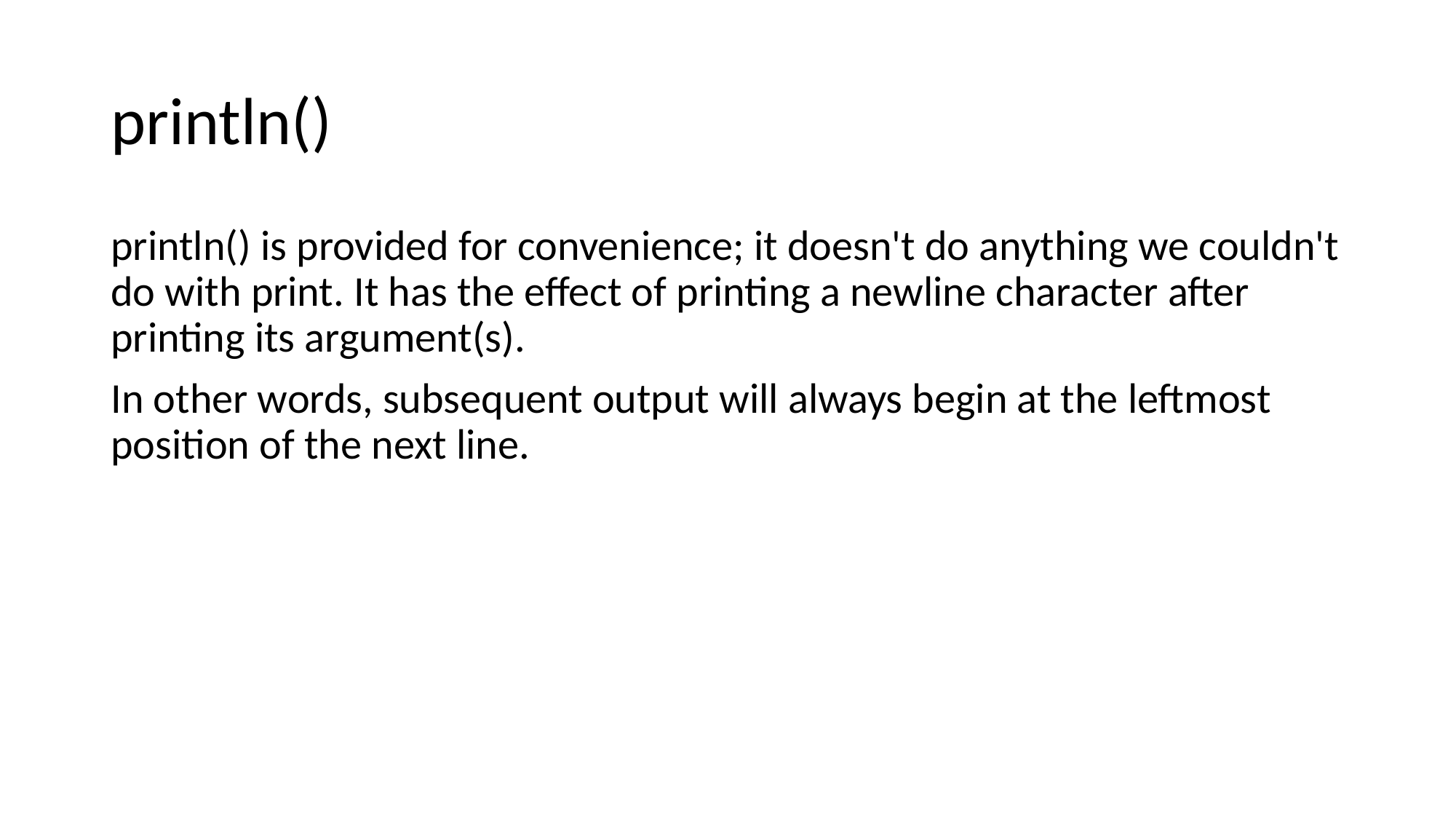

# println()
println() is provided for convenience; it doesn't do anything we couldn't do with print. It has the effect of printing a newline character after printing its argument(s).
In other words, subsequent output will always begin at the leftmost position of the next line.